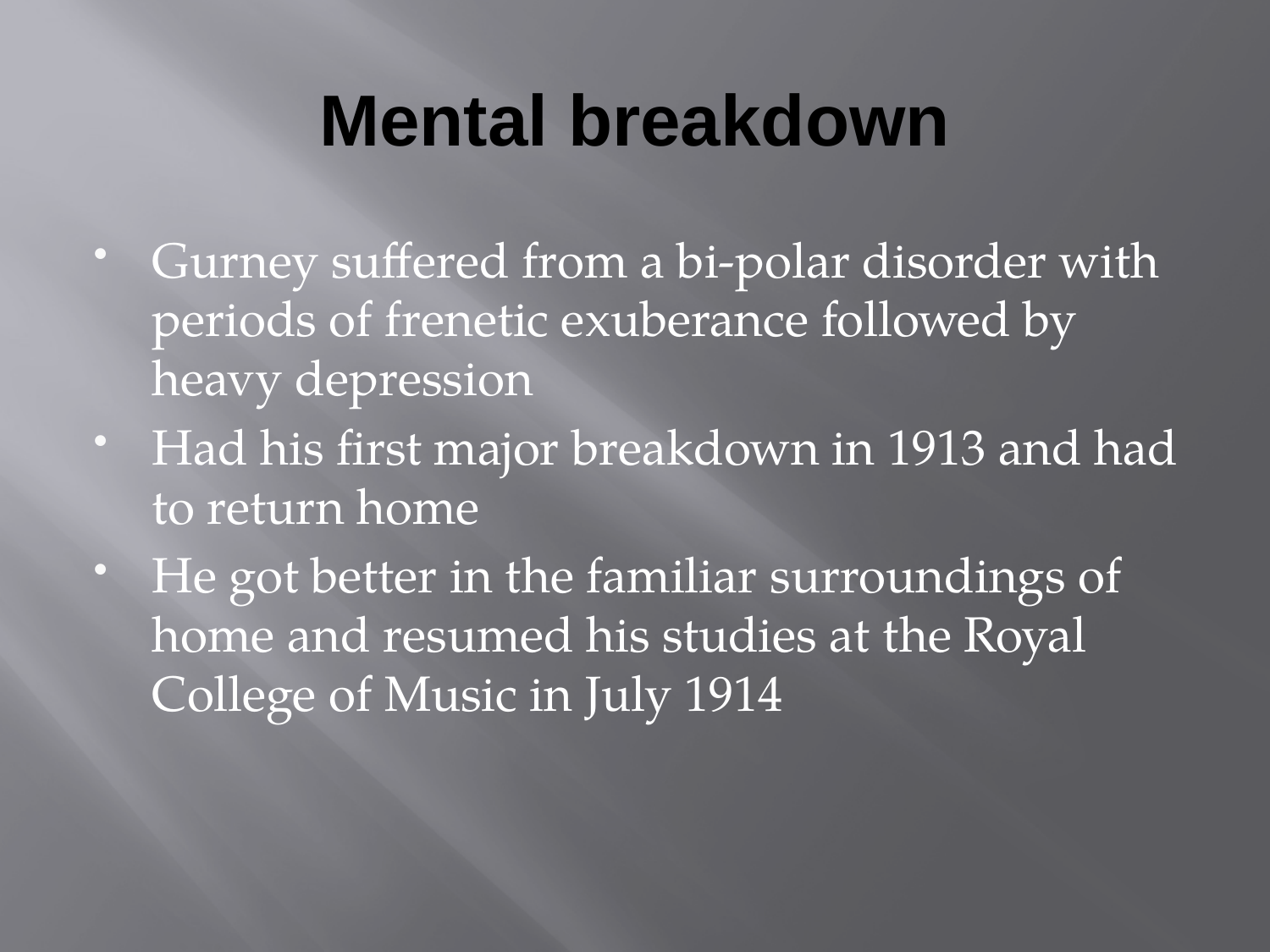

# Mental breakdown
Gurney suffered from a bi-polar disorder with periods of frenetic exuberance followed by heavy depression
Had his first major breakdown in 1913 and had to return home
He got better in the familiar surroundings of home and resumed his studies at the Royal College of Music in July 1914